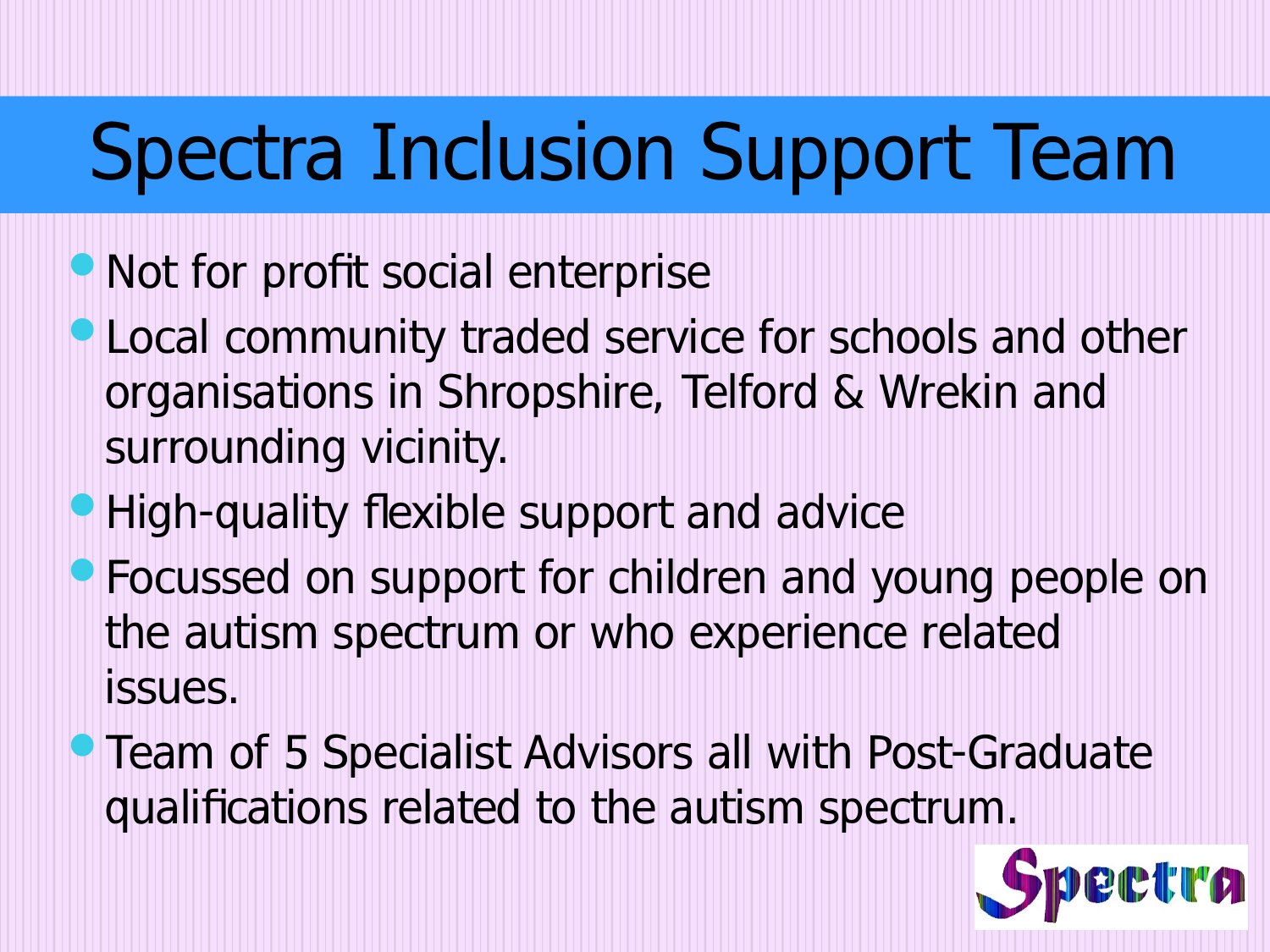

#
Spectra Inclusion Support Team
Not for profit social enterprise
Local community traded service for schools and other organisations in Shropshire, Telford & Wrekin and surrounding vicinity.
High-quality flexible support and advice
Focussed on support for children and young people on the autism spectrum or who experience related issues.
Team of 5 Specialist Advisors all with Post-Graduate qualifications related to the autism spectrum.